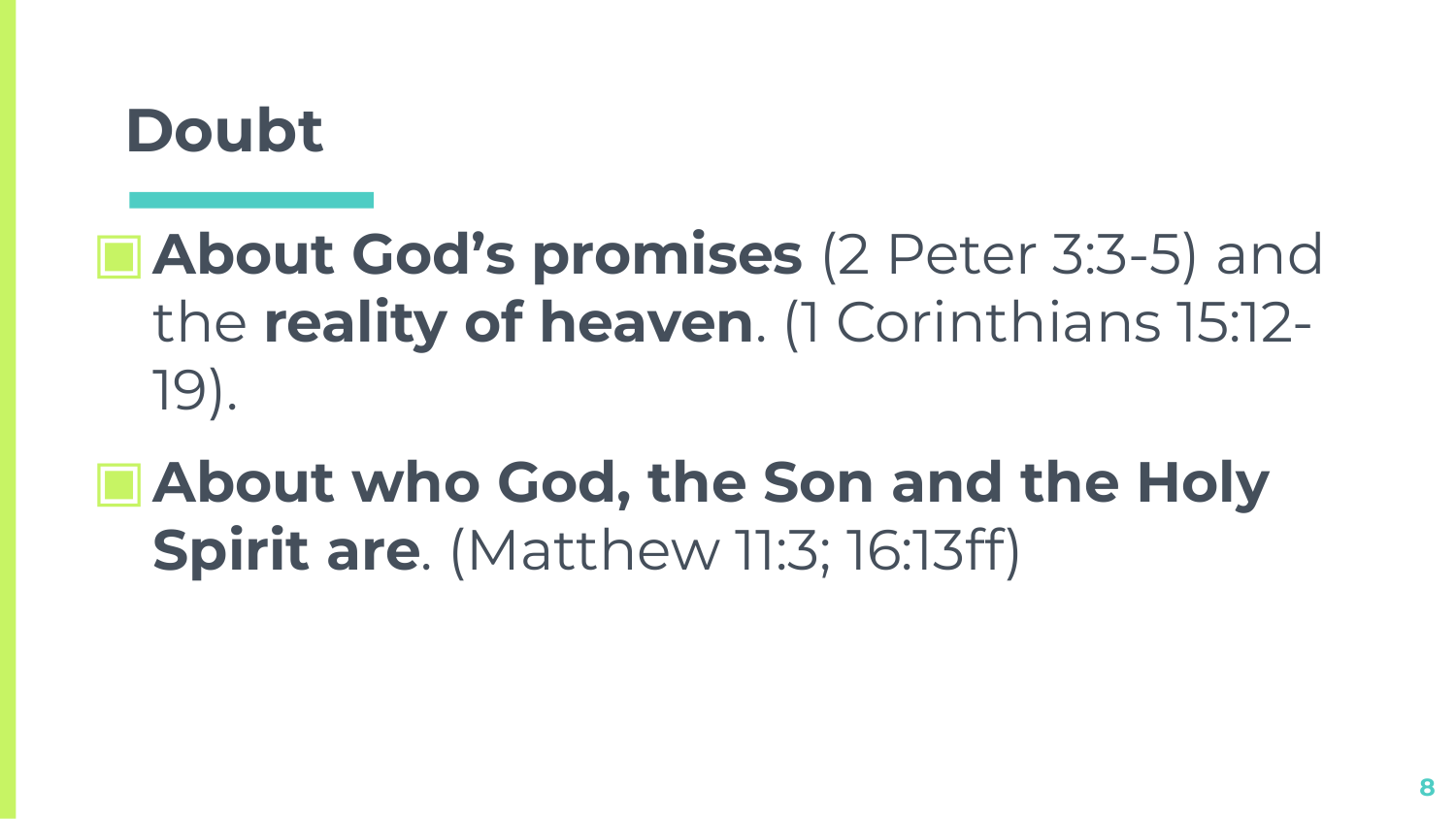

# Doubt
About God’s promises (2 Peter 3:3-5) and the reality of heaven. (1 Corinthians 15:12-19).
About who God, the Son and the Holy Spirit are. (Matthew 11:3; 16:13ff)
8